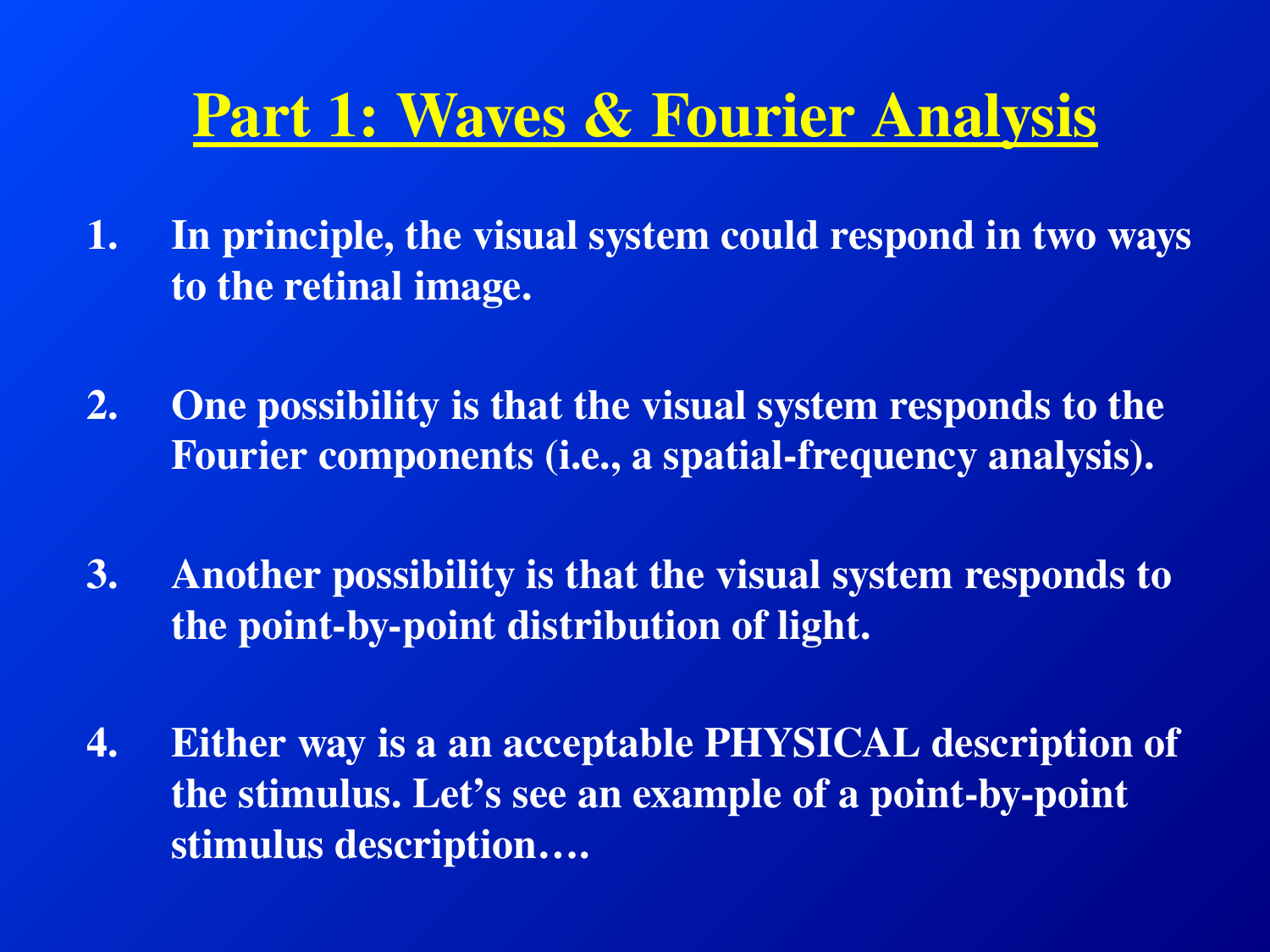

# Part 1: Waves & Fourier Analysis
In principle, the visual system could respond in two ways to the retinal image.

One possibility is that the visual system responds to the Fourier components (i.e., a spatial-frequency analysis).

Another possibility is that the visual system responds to the point-by-point distribution of light.

Either way is a an acceptable PHYSICAL description of the stimulus. Let’s see an example of a point-by-point stimulus description….